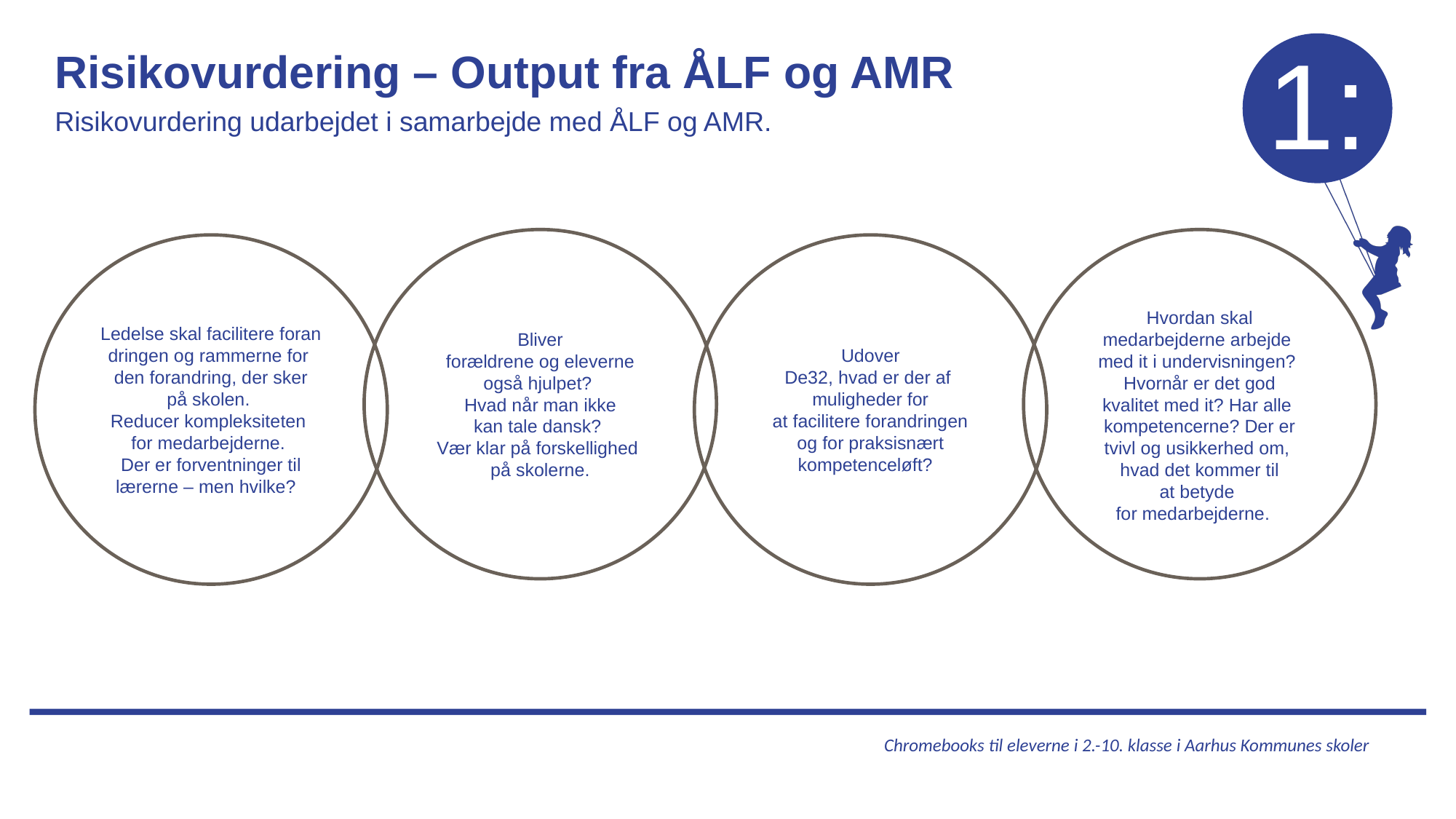

Risikovurdering – Output fra ÅLF og AMR
Risikovurdering udarbejdet i samarbejde med ÅLF og AMR.

 
Hvordan skal medarbejderne arbejde 
med it i undervisningen? 
Hvornår er det god kvalitet med it? Har alle 
kompetencerne? Der er tvivl og usikkerhed om, 
hvad det kommer til at betyde 
for medarbejderne.
Bliver forældrene og eleverne også hjulpet? 
Hvad når man ikke kan tale dansk?
Vær klar på forskellighed 
på skolerne.
Ledelse skal facilitere forandringen og rammerne for 
den forandring, der sker på skolen. 
 Reducer kompleksiteten  
 for medarbejderne.  
 Der er forventninger til 
lærerne – men hvilke?
Udover De32, hvad er der af 
muligheder for at facilitere forandringen og for praksisnært
kompetenceløft?